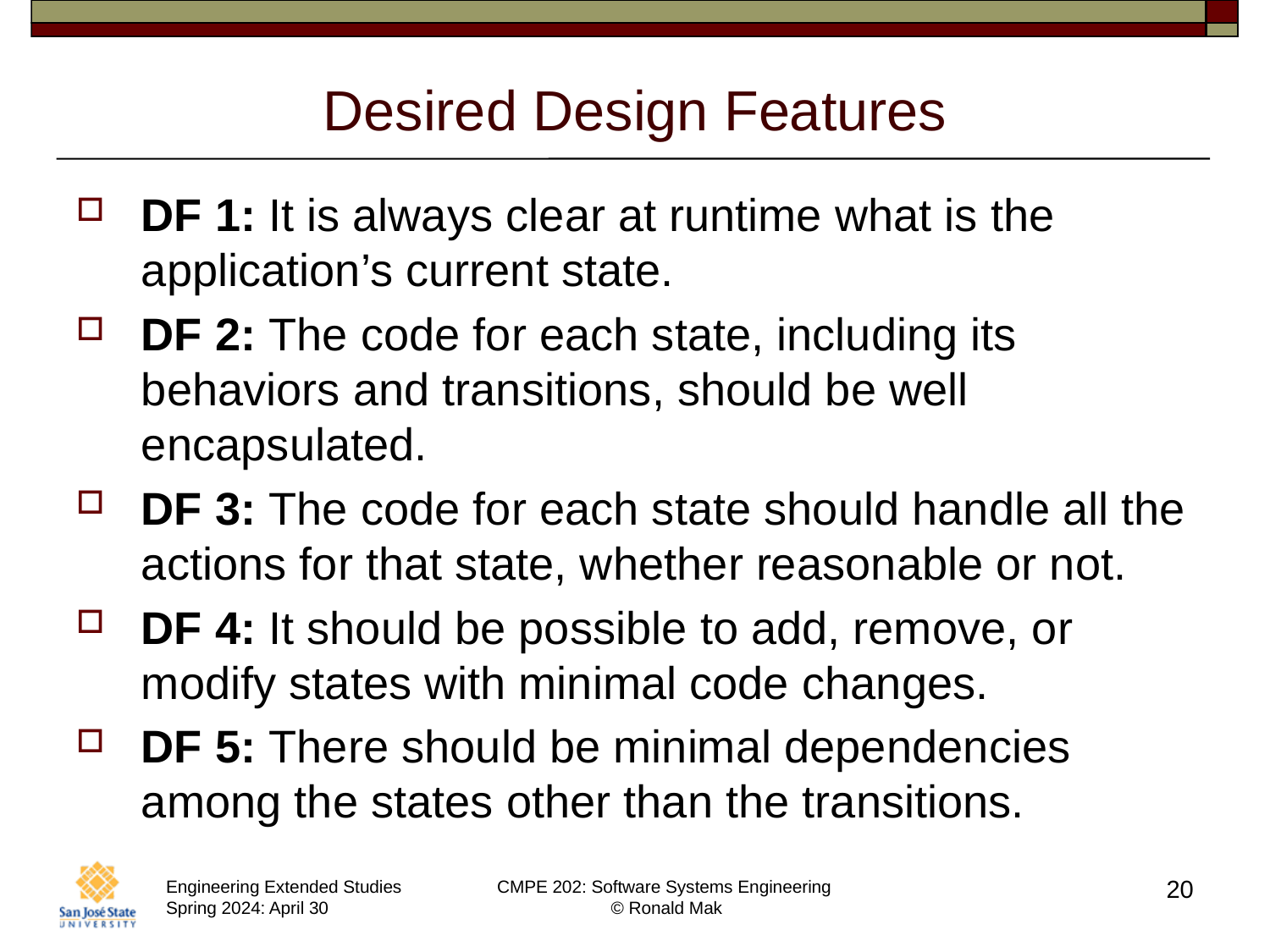

# Desired Design Features
DF 1: It is always clear at runtime what is the application’s current state.
DF 2: The code for each state, including its behaviors and transitions, should be well encapsulated.
DF 3: The code for each state should handle all the actions for that state, whether reasonable or not.
DF 4: It should be possible to add, remove, or modify states with minimal code changes.
DF 5: There should be minimal dependencies among the states other than the transitions.

20